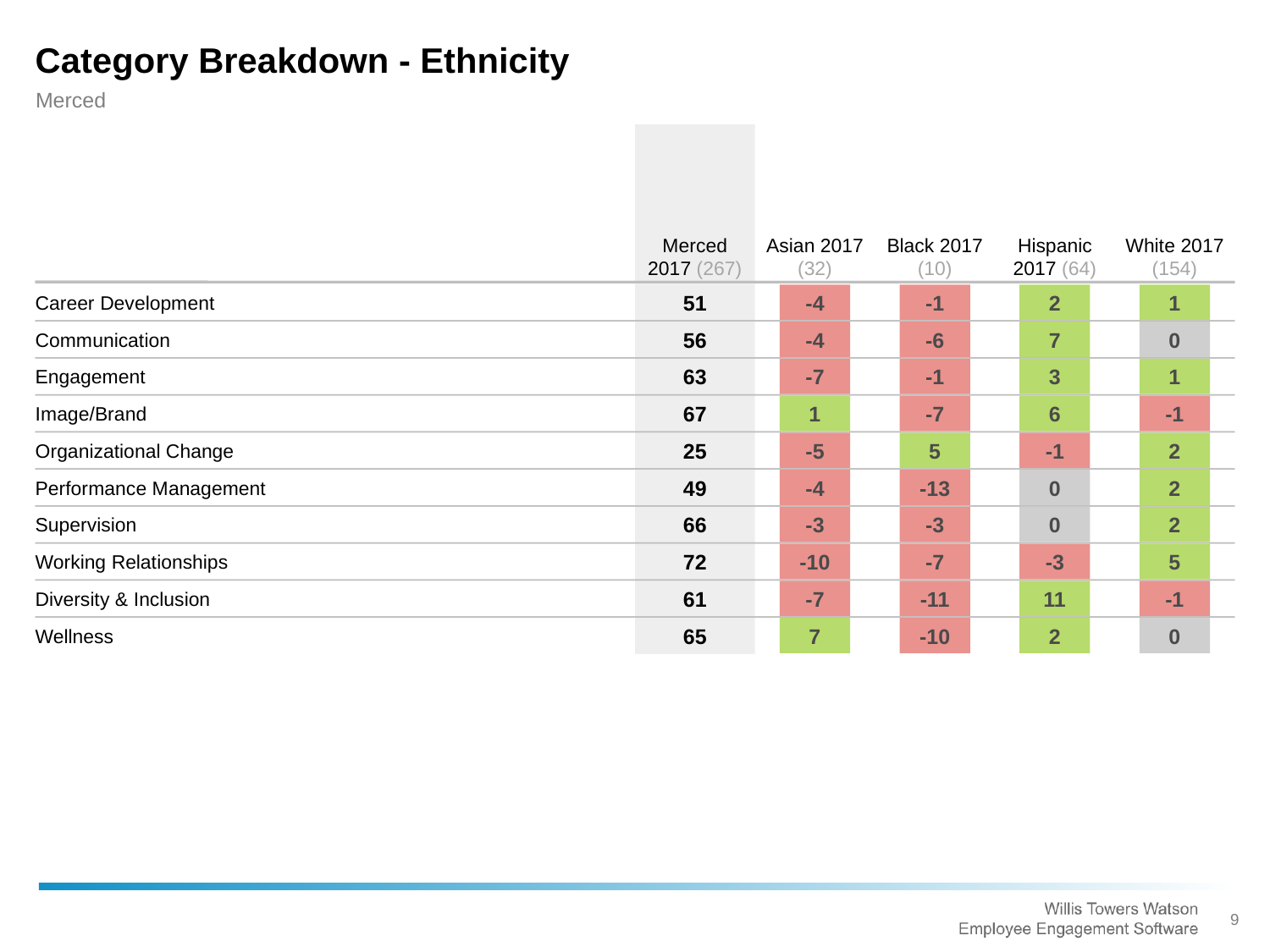

Category Breakdown - Ethnicity
Merced

Merced 2017 (267)
Asian 2017 (32)
Black 2017 (10)
Hispanic 2017 (64)
White 2017 (154)

51
-4
-1
2
1
Career Development

56
-4
-6
7
0
Communication

63
-7
-1
3
1
Engagement

67
1
-7
6
-1
Image/Brand

25
-5
5
-1
2
Organizational Change

49
-4
-13
0
2
Performance Management

66
-3
-3
0
2
Supervision

72
-10
-7
-3
5
Working Relationships

61
-7
-11
11
-1
Diversity & Inclusion

65
7
-10
2
0
Wellness